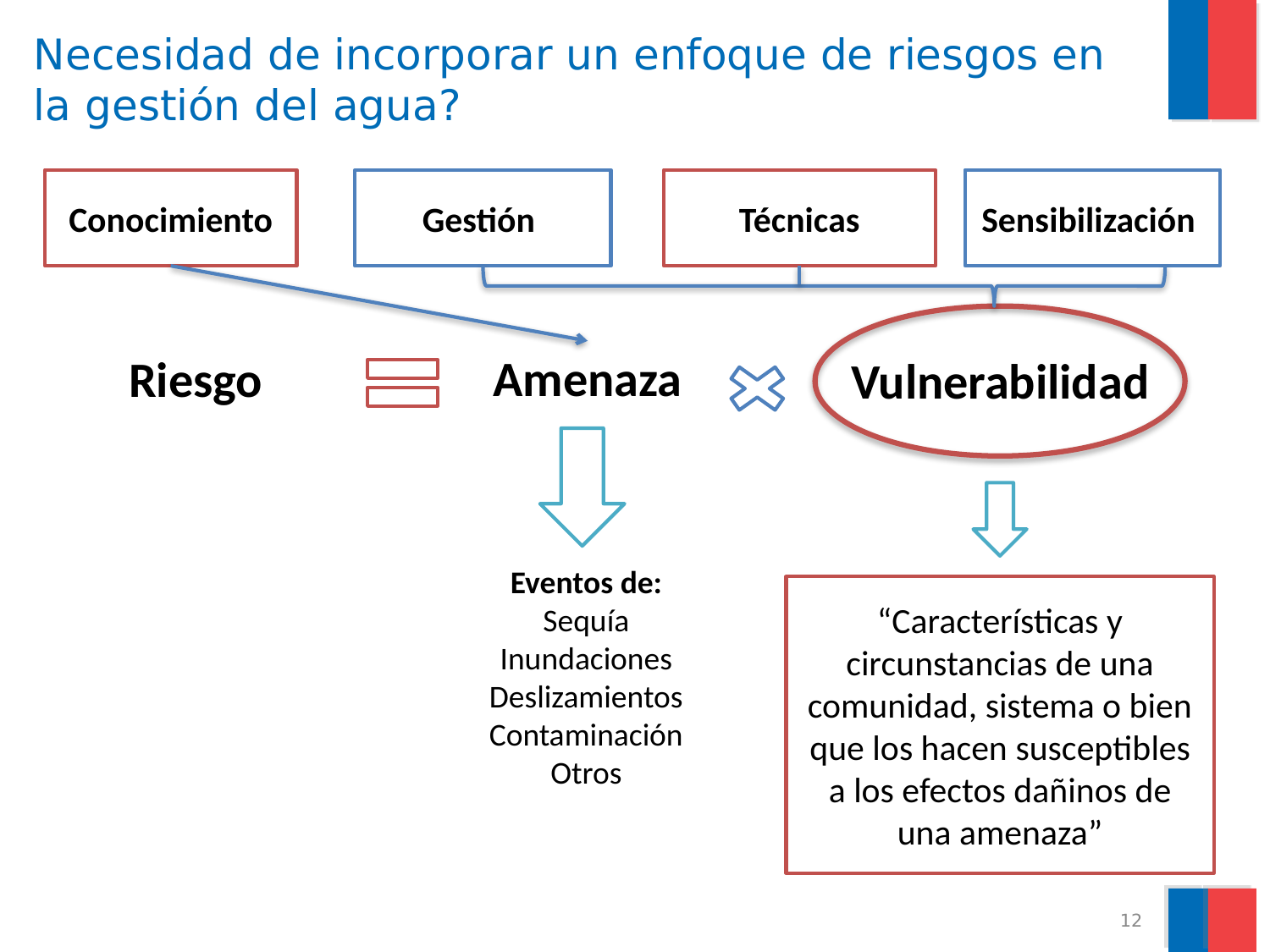

# Necesidad de incorporar un enfoque de riesgos en la gestión del agua?
Conocimiento
Gestión
Técnicas
Sensibilización

Amenaza
Riesgo

Vulnerabilidad

Eventos de:
Sequía
Inundaciones
Deslizamientos
Contaminación
Otros
“Características y circunstancias de una comunidad, sistema o bien que los hacen susceptibles a los efectos dañinos de una amenaza”
12